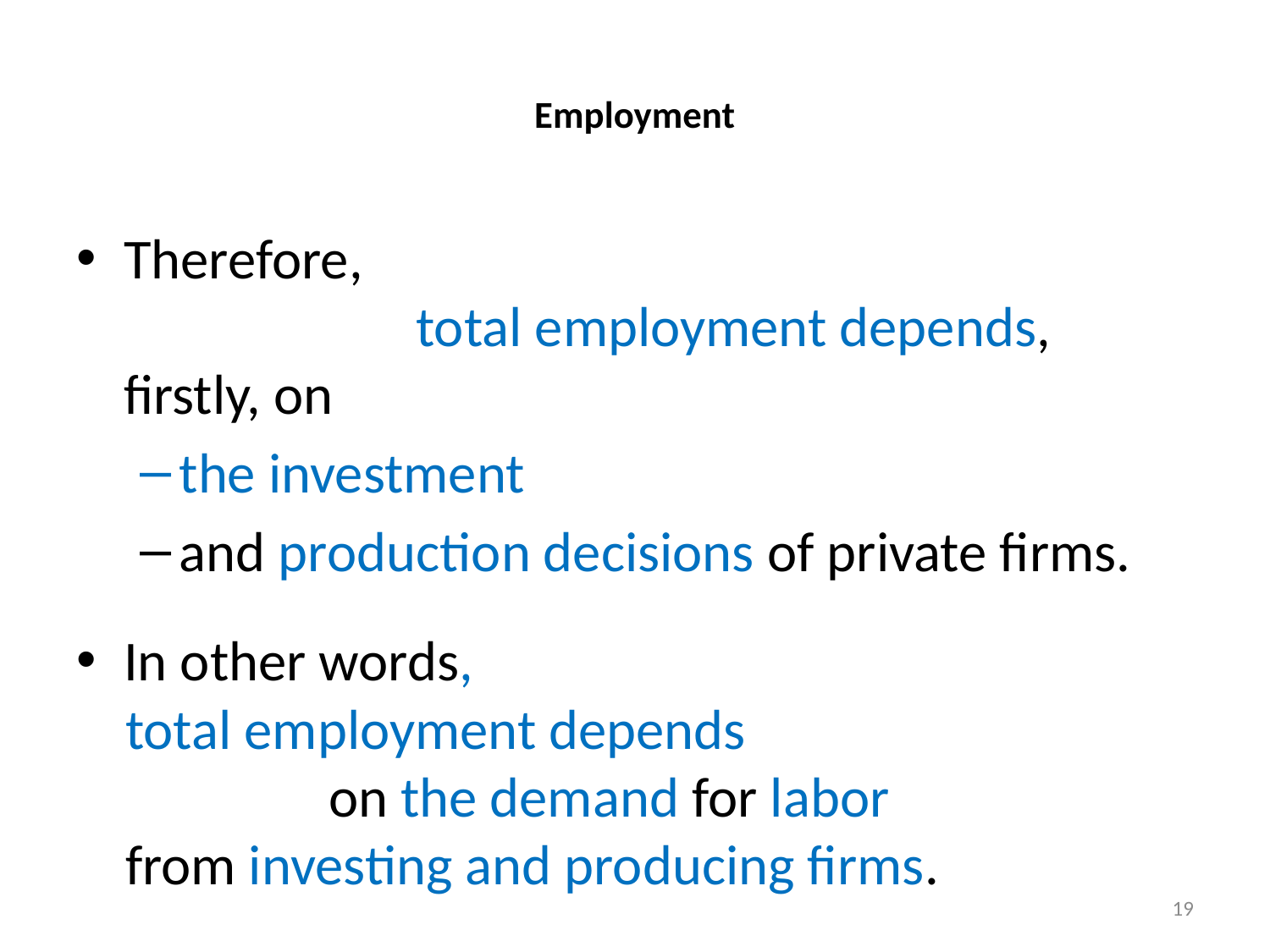

# Employment
Therefore,                                                                                         total employment depends, firstly, on
the investment
and production decisions of private firms.
In other words,
total employment depends                                                    on the demand for labor
from investing and producing firms.

19